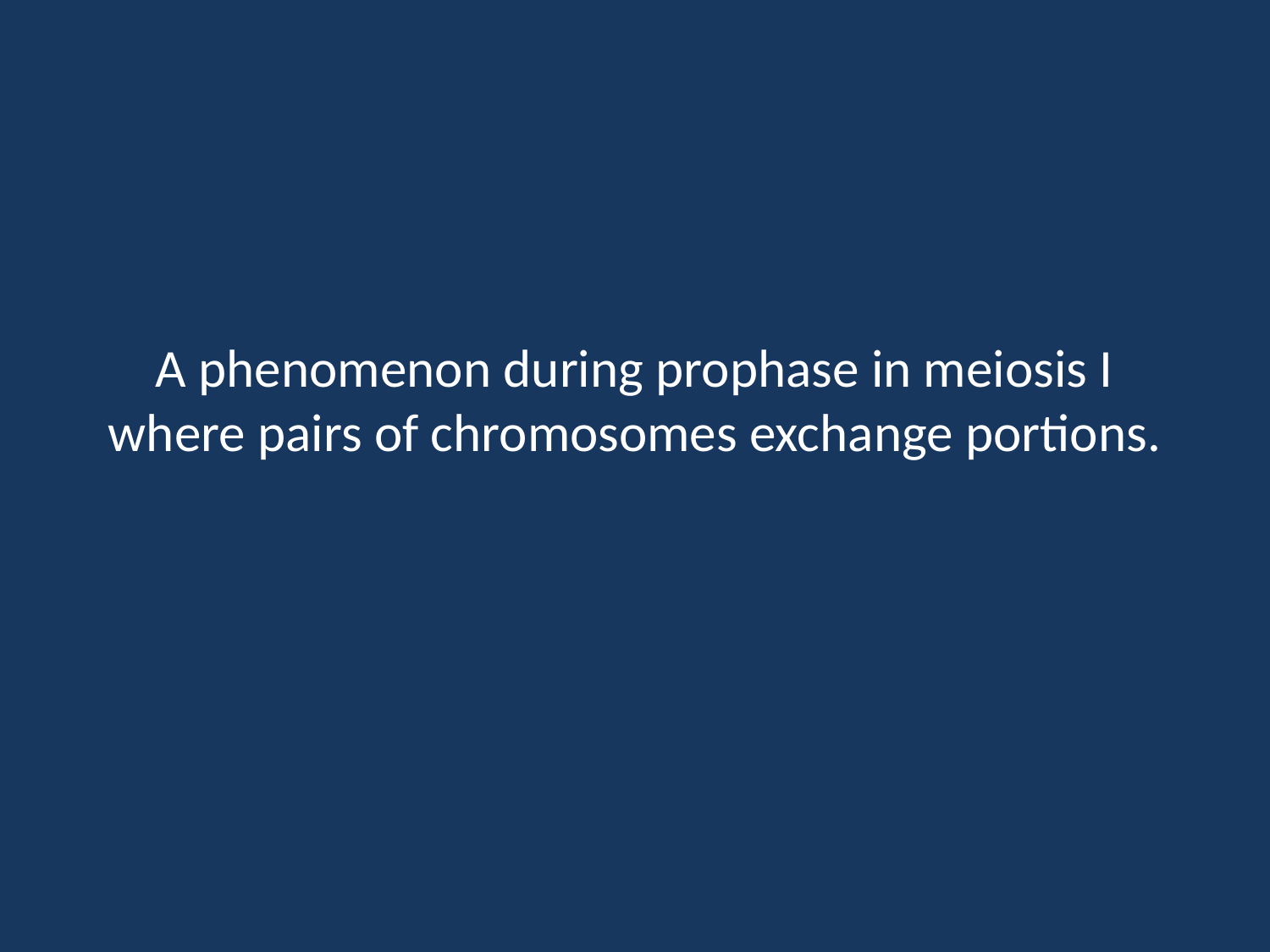

# A phenomenon during prophase in meiosis I where pairs of chromosomes exchange portions.